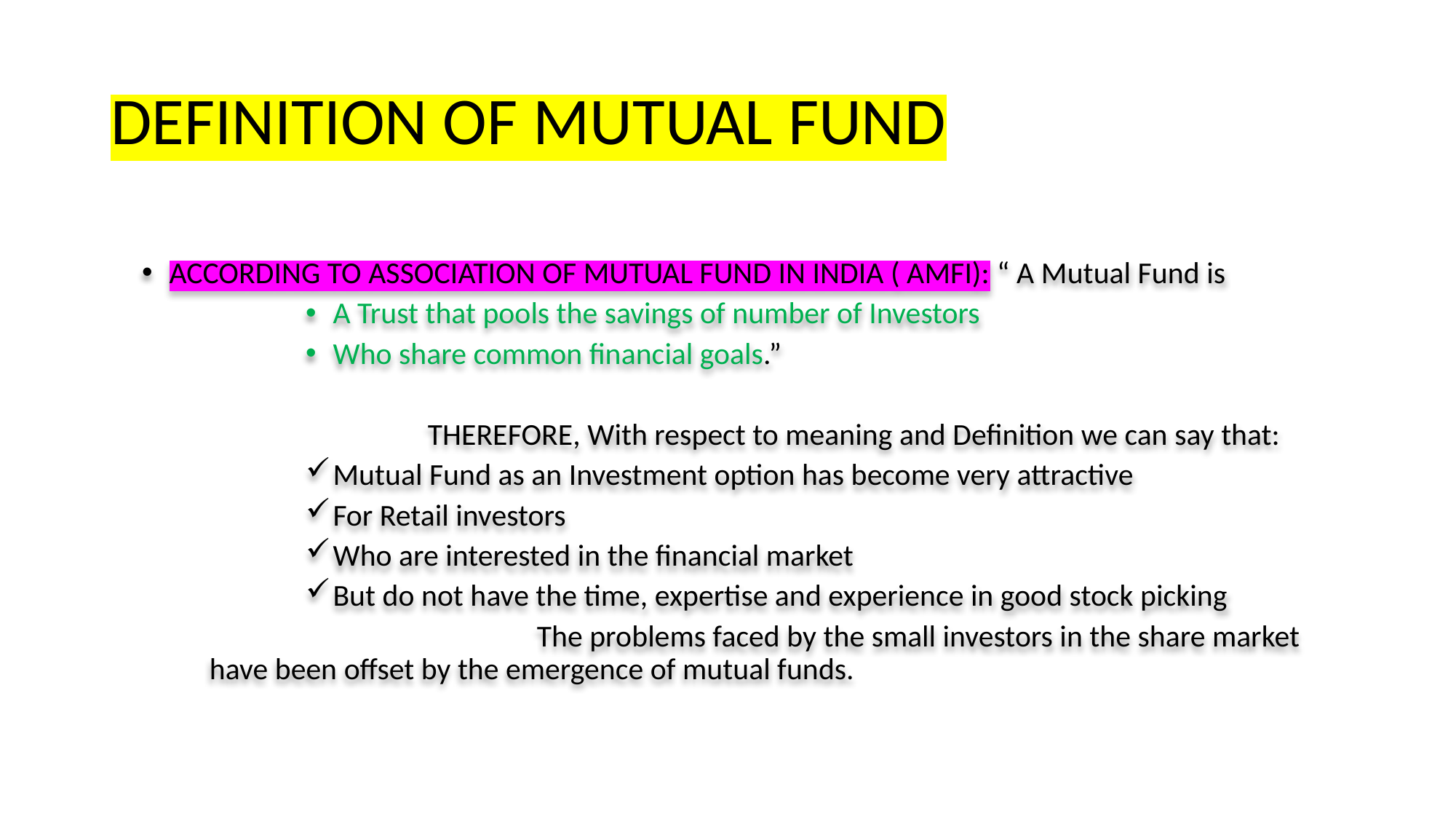

# DEFINITION OF MUTUAL FUND
ACCORDING TO ASSOCIATION OF MUTUAL FUND IN INDIA ( AMFI): “ A Mutual Fund is
A Trust that pools the savings of number of Investors
Who share common financial goals.”

		THEREFORE, With respect to meaning and Definition we can say that:
Mutual Fund as an Investment option has become very attractive
For Retail investors
Who are interested in the financial market
But do not have the time, expertise and experience in good stock picking
			The problems faced by the small investors in the share market have been offset by the emergence of mutual funds.